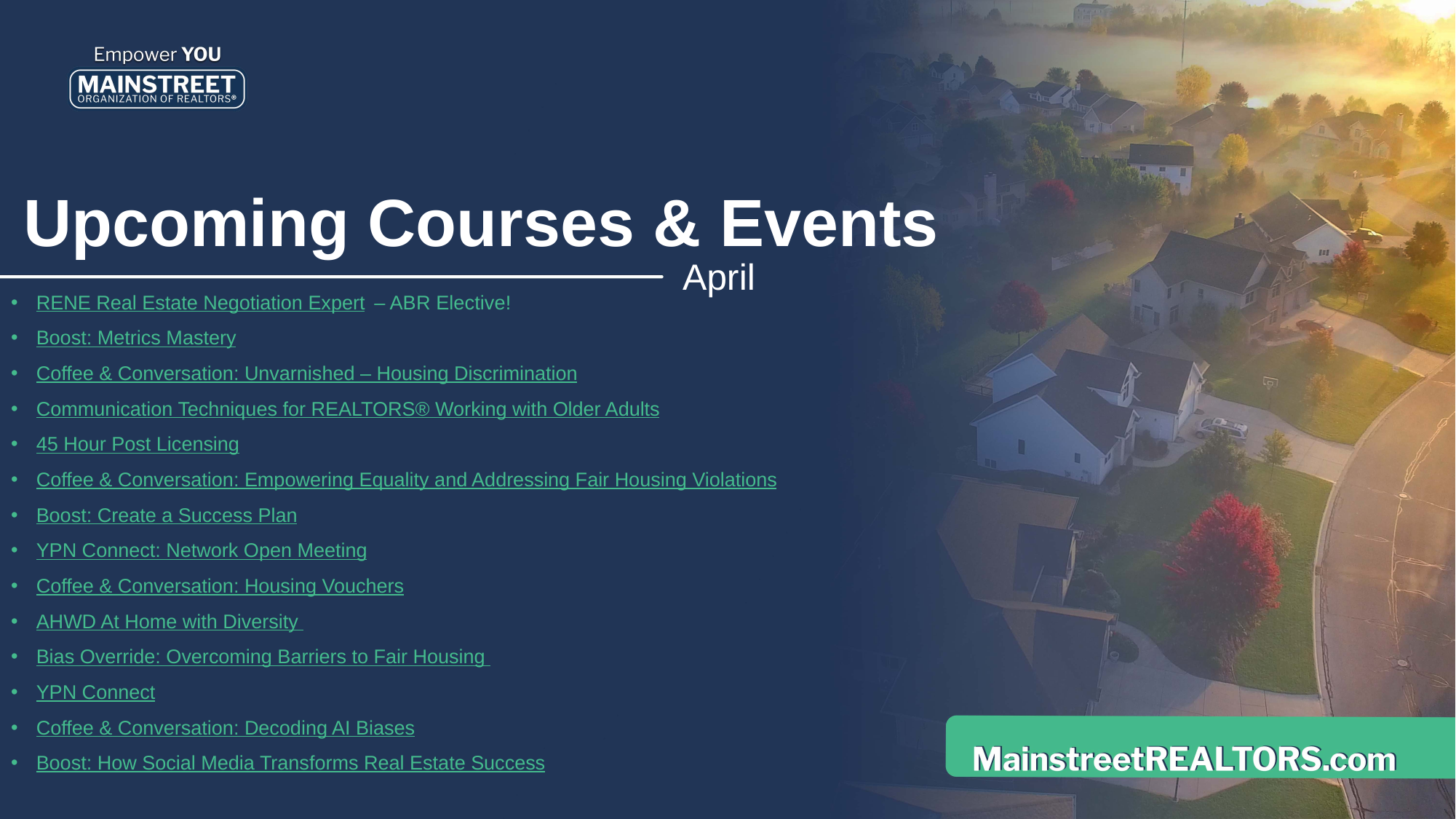

Upcoming Courses & Events
April
RENE Real Estate Negotiation Expert – ABR Elective!
Boost: Metrics Mastery
Coffee & Conversation: Unvarnished – Housing Discrimination
Communication Techniques for REALTORS® Working with Older Adults
45 Hour Post Licensing
Coffee & Conversation: Empowering Equality and Addressing Fair Housing Violations
Boost: Create a Success Plan
YPN Connect: Network Open Meeting
Coffee & Conversation: Housing Vouchers
AHWD At Home with Diversity
Bias Override: Overcoming Barriers to Fair Housing
YPN Connect
Coffee & Conversation: Decoding AI Biases
Boost: How Social Media Transforms Real Estate Success